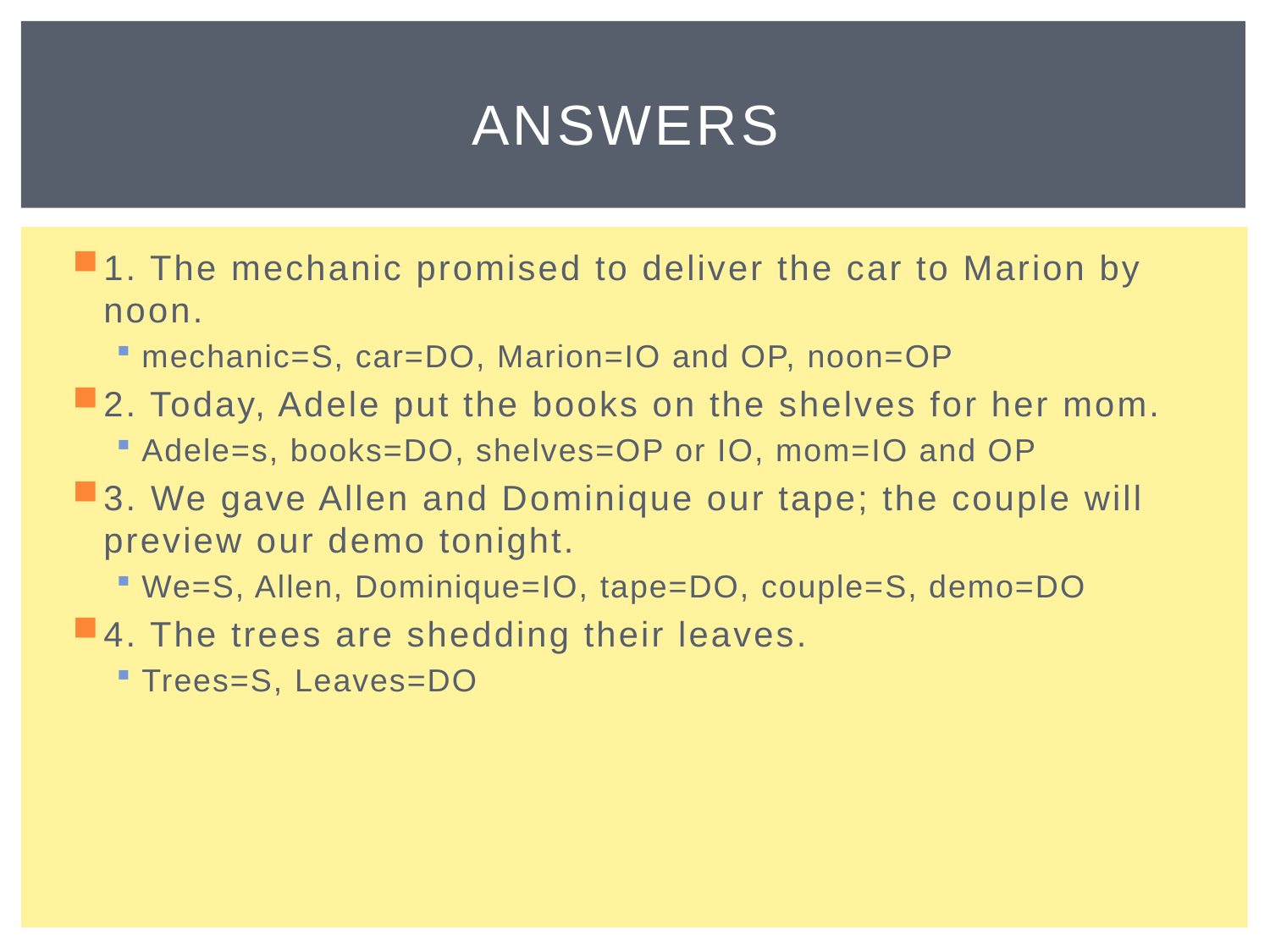

# Answers
1. The mechanic promised to deliver the car to Marion by noon.
mechanic=S, car=DO, Marion=IO and OP, noon=OP
2. Today, Adele put the books on the shelves for her mom.
Adele=s, books=DO, shelves=OP or IO, mom=IO and OP
3. We gave Allen and Dominique our tape; the couple will preview our demo tonight.
We=S, Allen, Dominique=IO, tape=DO, couple=S, demo=DO
4. The trees are shedding their leaves.
Trees=S, Leaves=DO